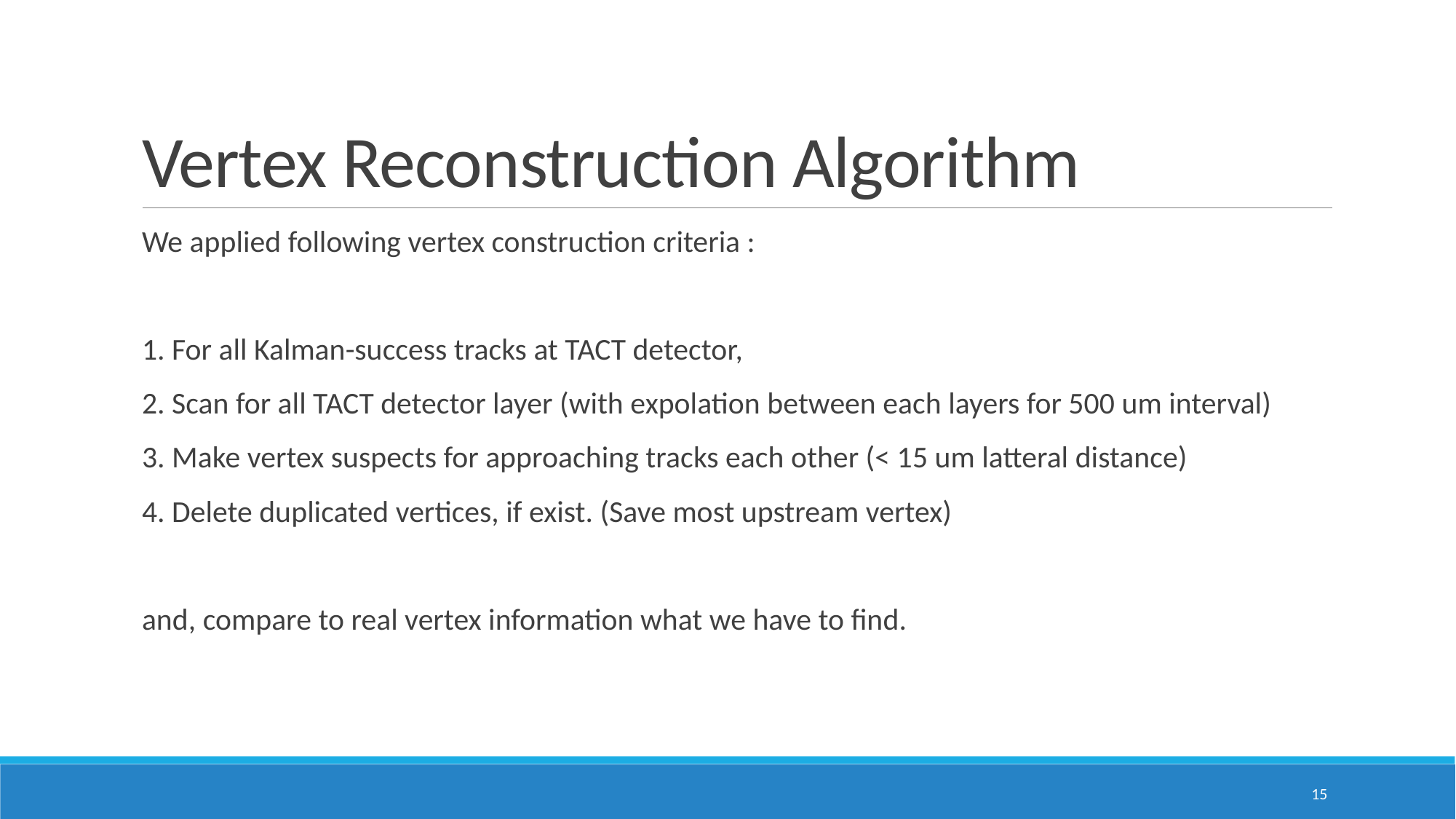

# Vertex Reconstruction Algorithm
We applied following vertex construction criteria :

1. For all Kalman-success tracks at TACT detector,
2. Scan for all TACT detector layer (with expolation between each layers for 500 um interval)
3. Make vertex suspects for approaching tracks each other (< 15 um latteral distance)
4. Delete duplicated vertices, if exist. (Save most upstream vertex)

and, compare to real vertex information what we have to find.
15